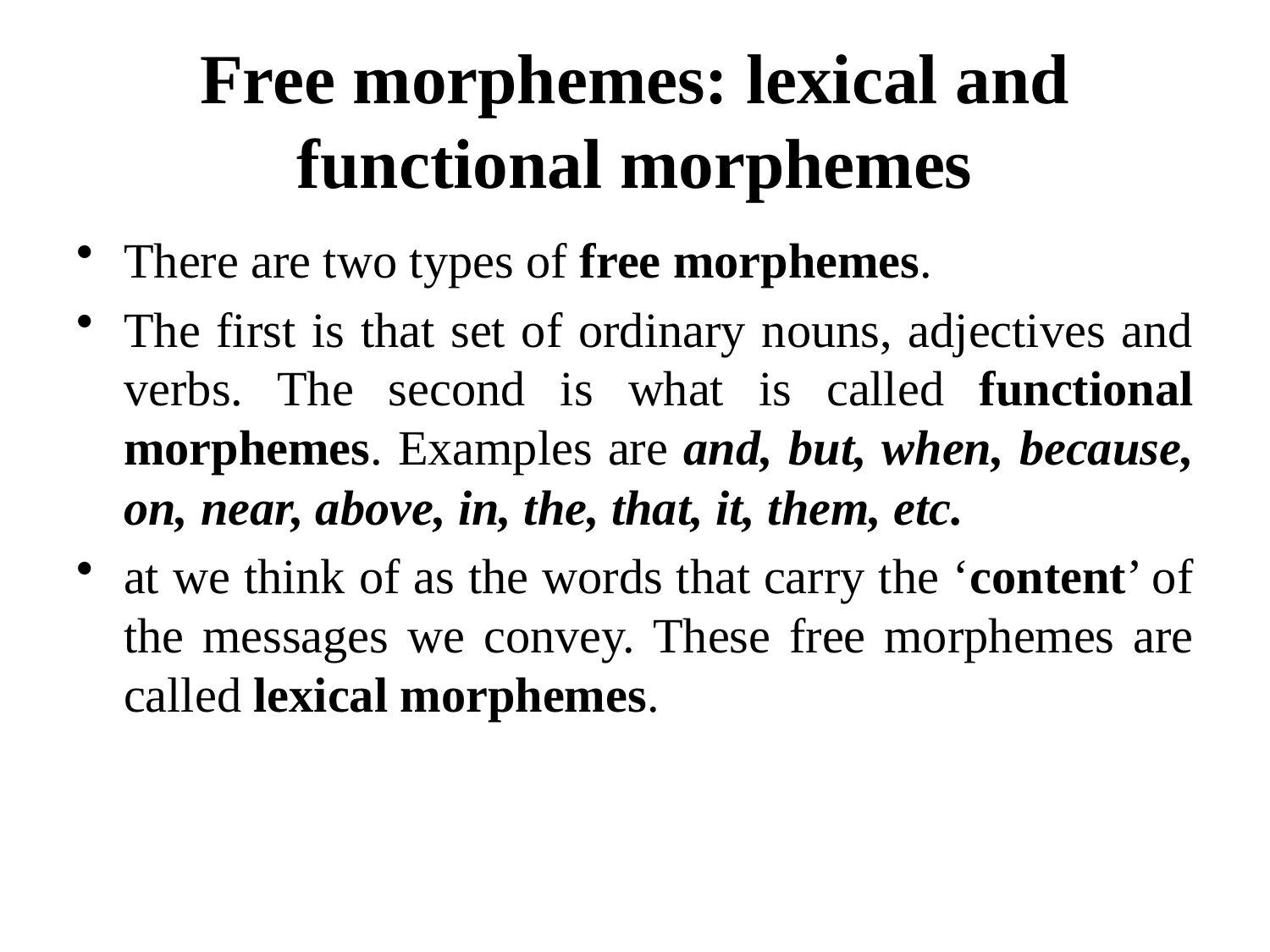

# Free morphemes: lexical and functional morphemes
There are two types of free morphemes.
The first is that set of ordinary nouns, adjectives and verbs. The second is what is called functional morphemes. Examples are and, but, when, because, on, near, above, in, the, that, it, them, etc.
at we think of as the words that carry the ‘content’ of the messages we convey. These free morphemes are called lexical morphemes.